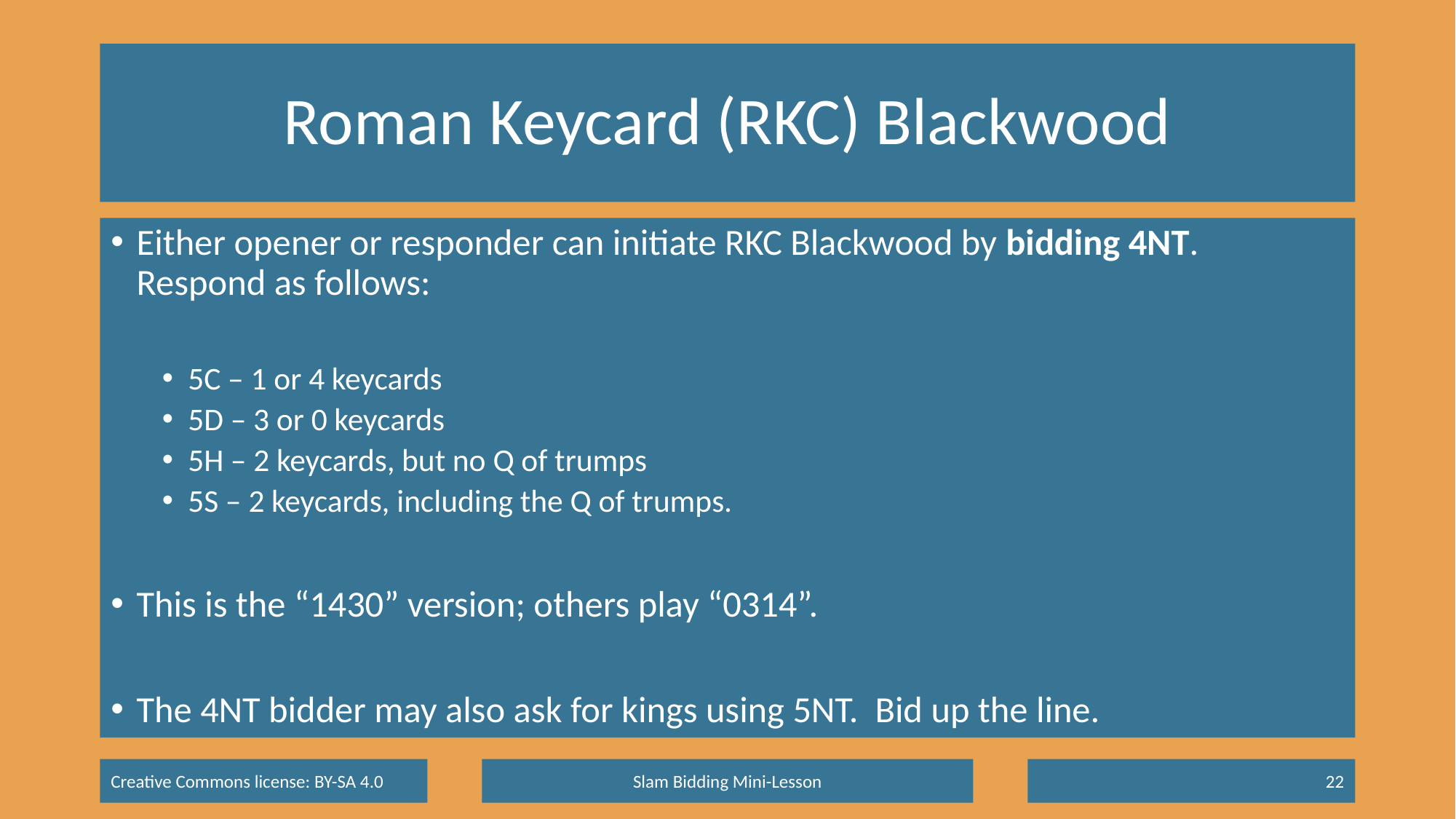

# Roman Keycard (RKC) Blackwood
Either opener or responder can initiate RKC Blackwood by bidding 4NT.  Respond as follows:

5C – 1 or 4 keycards
5D – 3 or 0 keycards
5H – 2 keycards, but no Q of trumps
5S – 2 keycards, including the Q of trumps.

This is the “1430” version; others play “0314”.

The 4NT bidder may also ask for kings using 5NT.  Bid up the line.
Slam Bidding Mini-Lesson
22